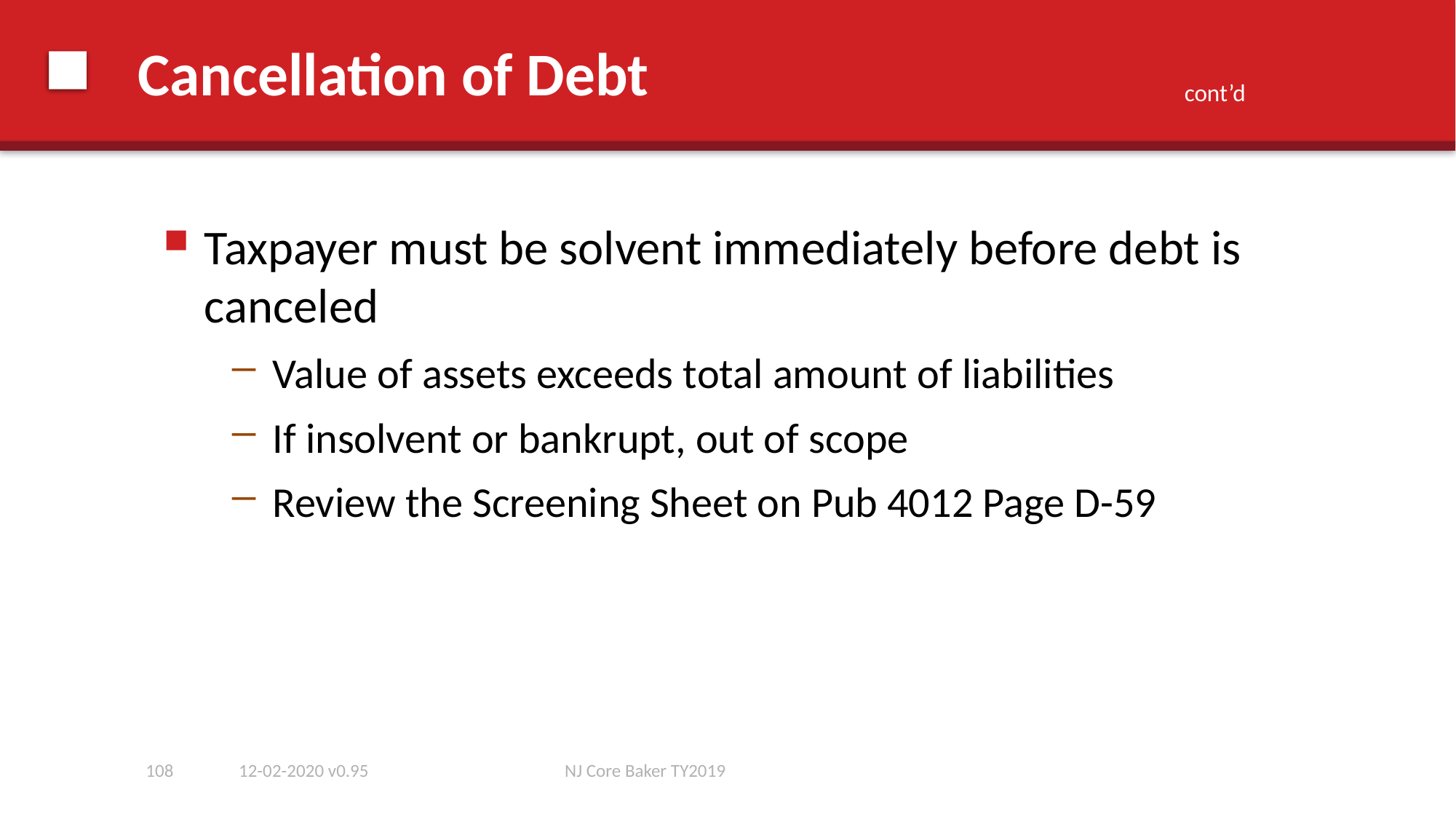

# Cancellation of Debt
cont’d
Taxpayer must be solvent immediately before debt is canceled
Value of assets exceeds total amount of liabilities
If insolvent or bankrupt, out of scope
Review the Screening Sheet on Pub 4012 Page D-59

108
12-02-2020 v0.95
NJ Core Baker TY2019